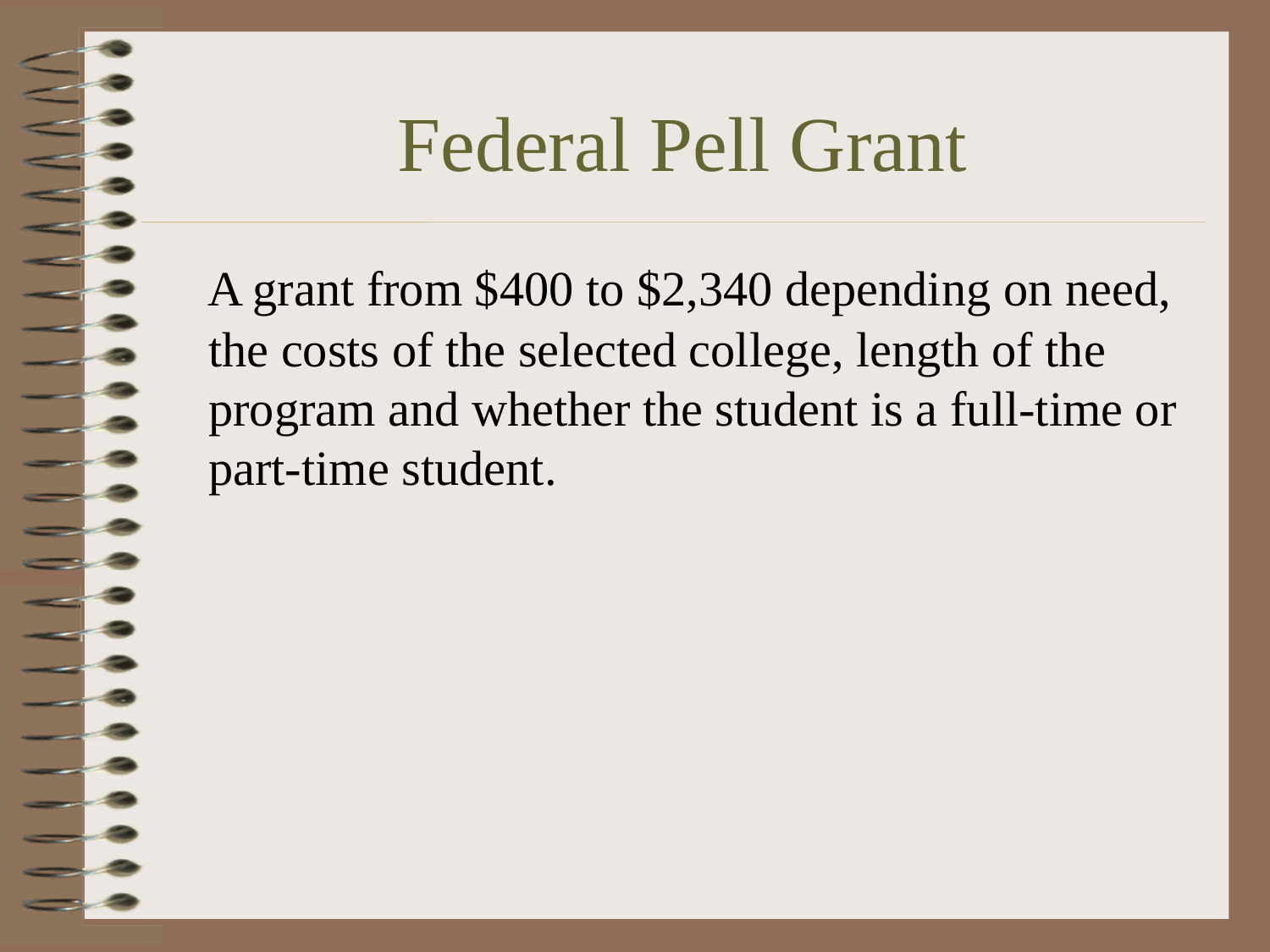

# Federal Pell Grant
   A grant from $400 to $2,340 depending on need, the costs of the selected college, length of the program and whether the student is a full-time or part-time student.